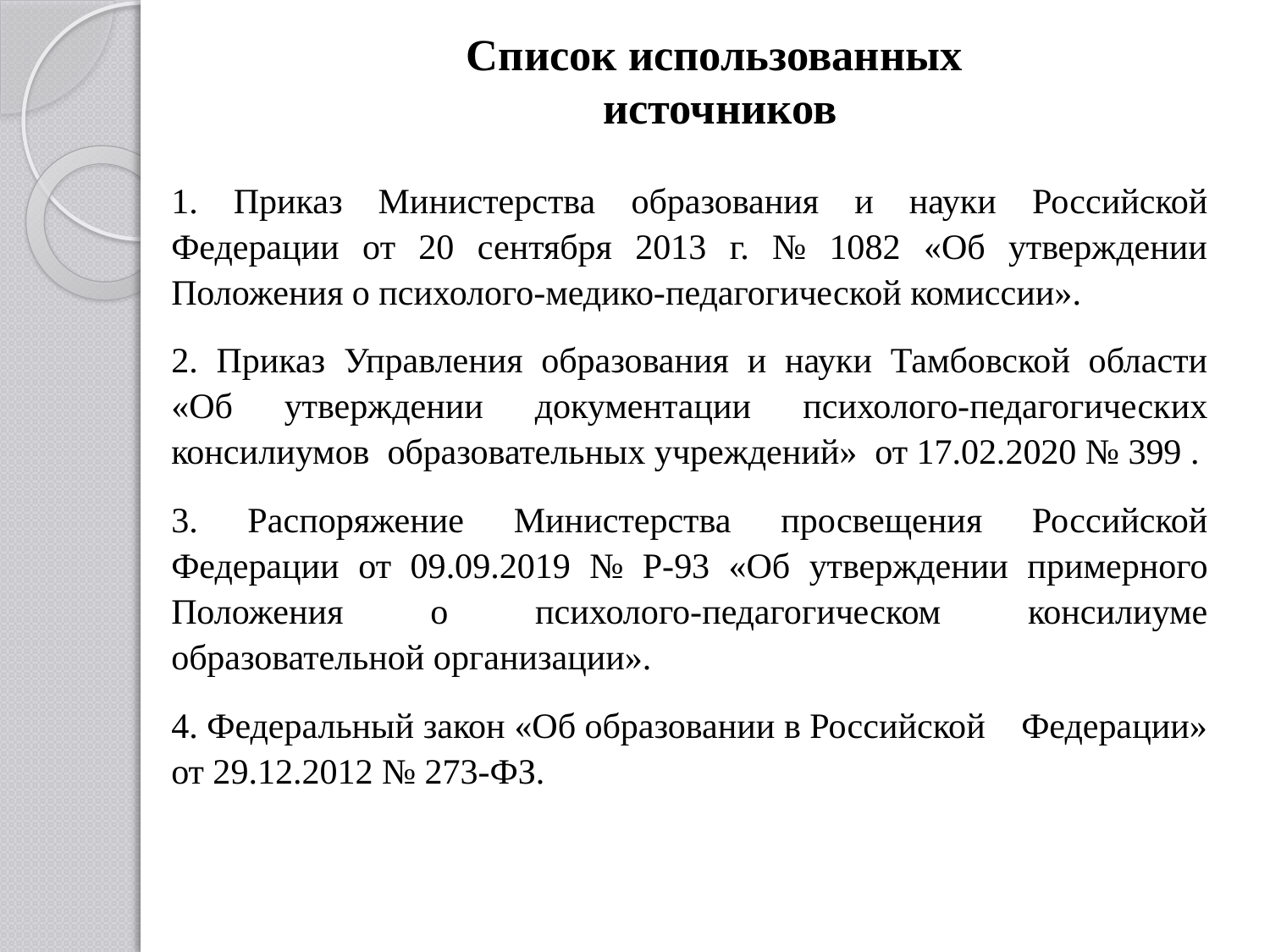

# Список использованных источников
1. Приказ Министерства образования и науки Российской Федерации от 20 сентября 2013 г. № 1082 «Об утверждении Положения о психолого-медико-педагогической комиссии».
2. Приказ Управления образования и науки Тамбовской области «Об утверждении документации психолого-педагогических консилиумов  образовательных учреждений»  от 17.02.2020 № 399 .
3. Распоряжение Министерства просвещения Российской Федерации от 09.09.2019 № Р-93 «Об утверждении примерного Положения о психолого-педагогическом консилиуме образовательной организации».
4. Федеральный закон «Об образовании в Российской    Федерации» от 29.12.2012 № 273-ФЗ.